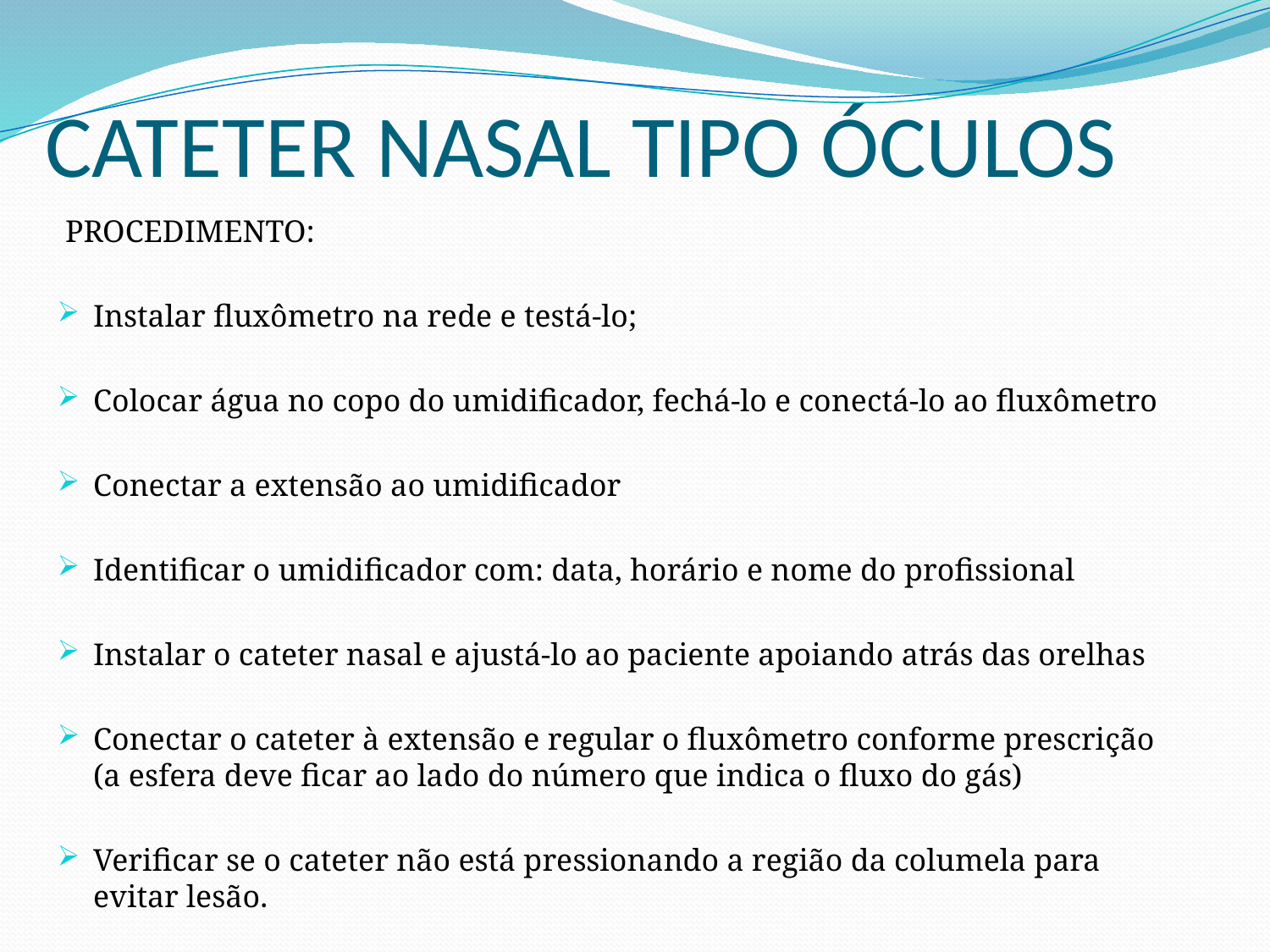

# CATETER NASAL TIPO ÓCULOS
 PROCEDIMENTO:

Instalar fluxômetro na rede e testá-lo;

Colocar água no copo do umidificador, fechá-lo e conectá-lo ao fluxômetro

Conectar a extensão ao umidificador

Identificar o umidificador com: data, horário e nome do profissional

Instalar o cateter nasal e ajustá-lo ao paciente apoiando atrás das orelhas

Conectar o cateter à extensão e regular o fluxômetro conforme prescrição (a esfera deve ficar ao lado do número que indica o fluxo do gás)

Verificar se o cateter não está pressionando a região da columela para evitar lesão.